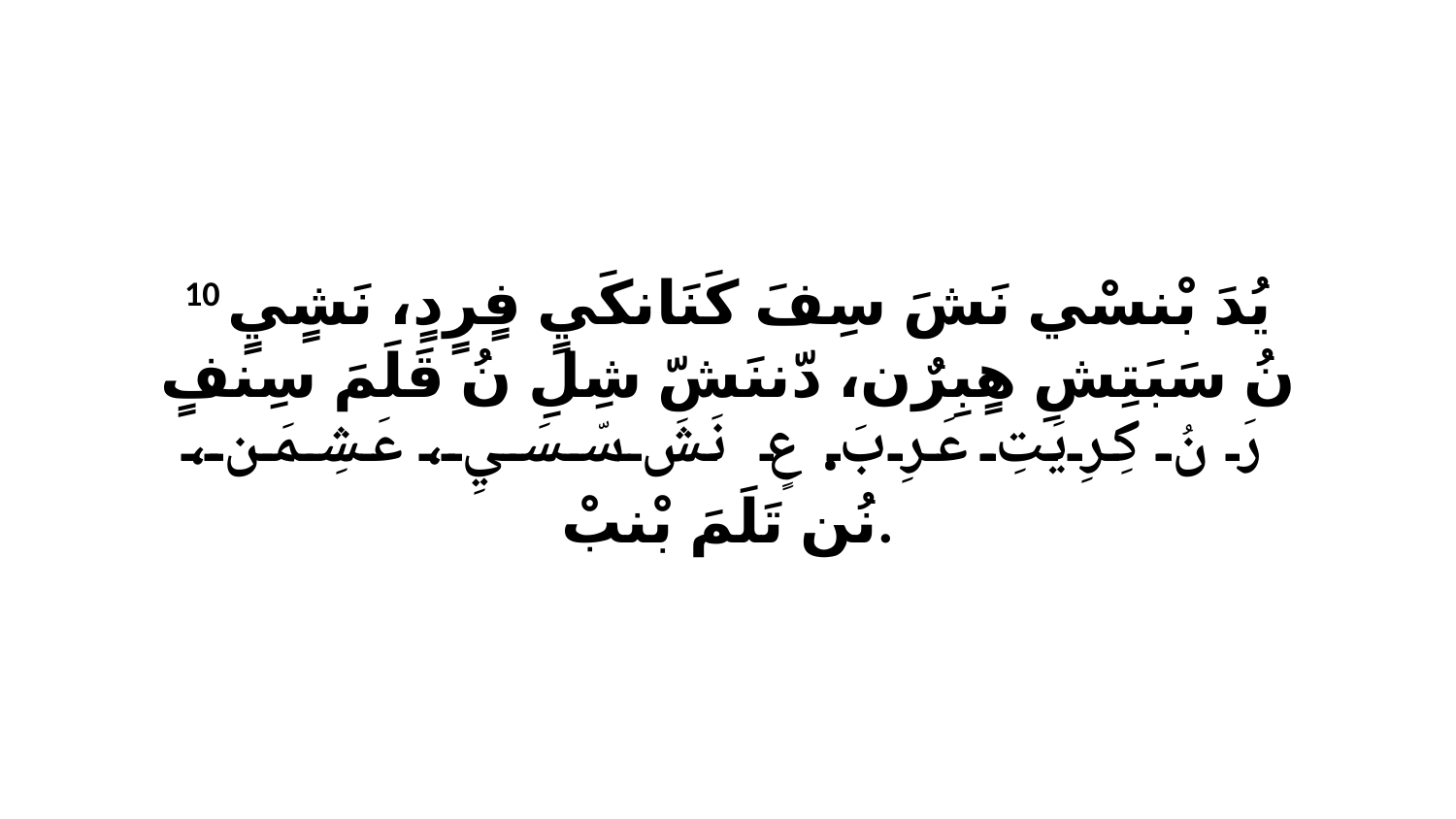

10 يُدَ بْنسْي نَشَ سِفَ كَنَانكَيٍ فٍرٍدٍ، نَشٍيٍ نُ سَبَتِشِ هٍبِرٌن، دّننَشّ شِلِ نُ قَلَمَ سِنفٍ رَ نُ كِرِيَتِ عَرِبَ. عٍ نَشَ سّسَيِ، عَشِمَن، نُن تَلَمَ بْنبْ.